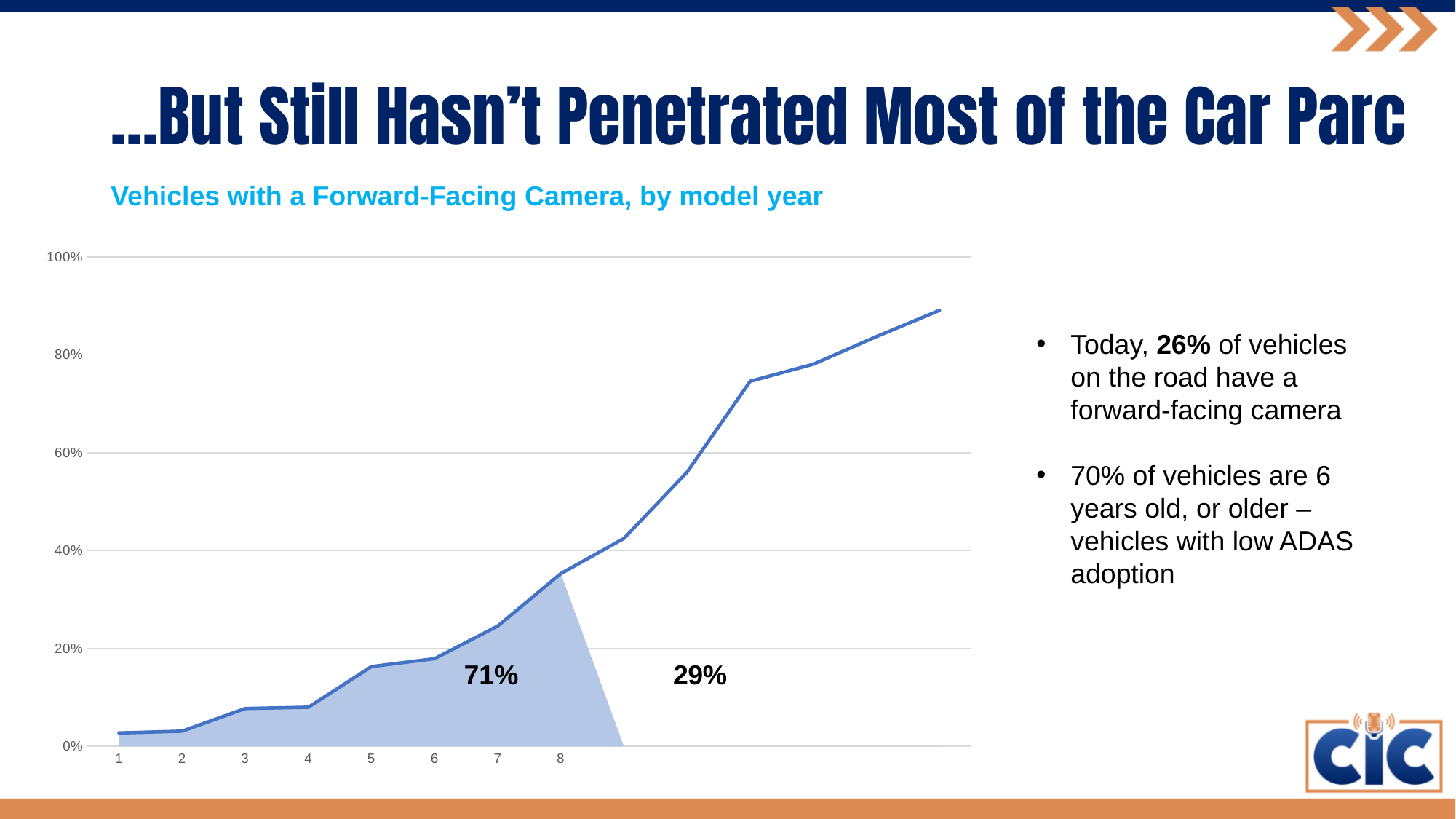

# …But Still Hasn’t Penetrated Most of the Car Parc
Vehicles with a Forward-Facing Camera, by model year

### Chart

| Category |  |  |
|---|---|---|
Today, 26% of vehicles on the road have a forward-facing camera

70% of vehicles are 6 years old, or older – vehicles with low ADAS adoption
71%